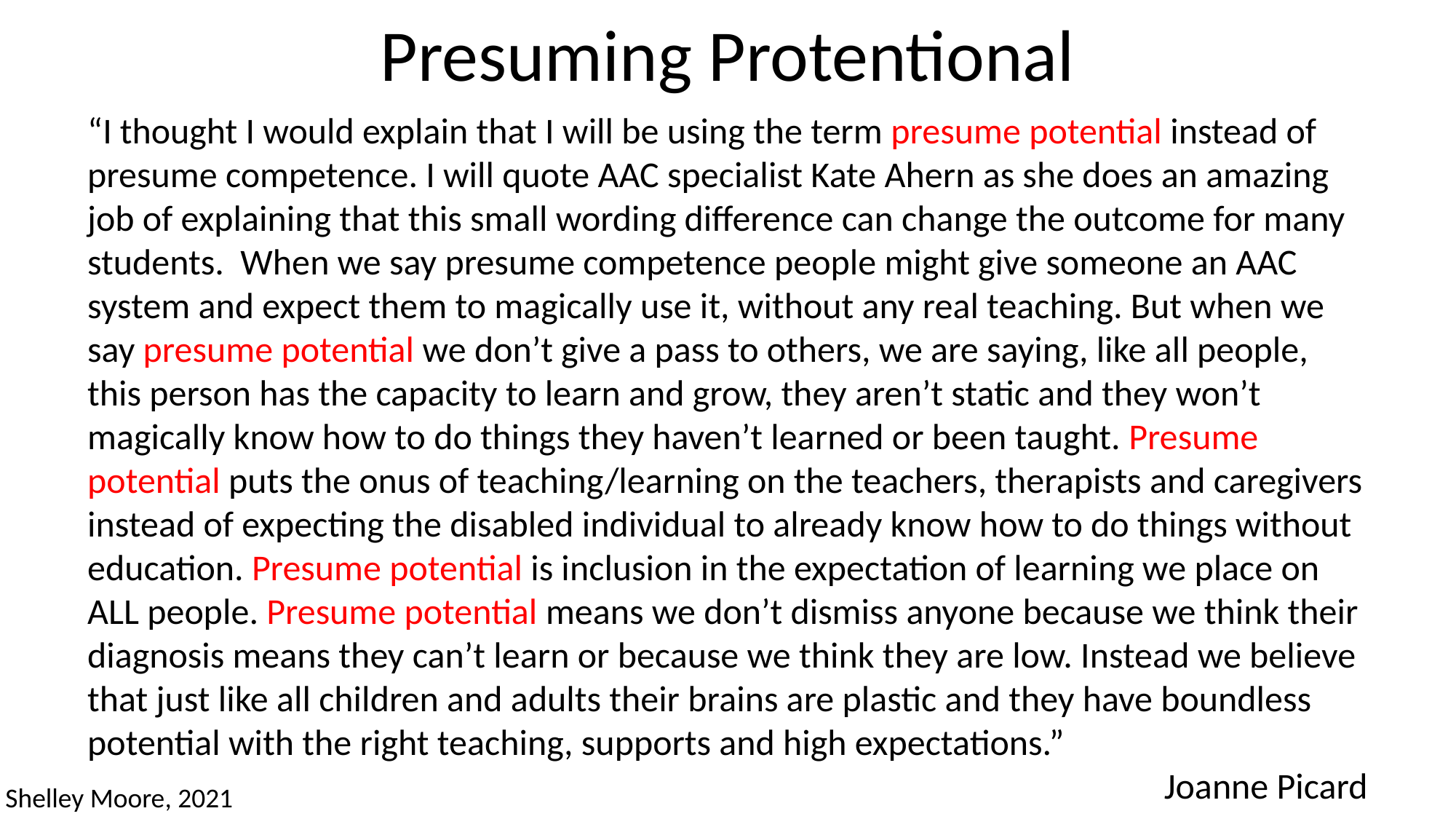

Presuming Protentional
“I thought I would explain that I will be using the term presume potential instead of presume competence. I will quote AAC specialist Kate Ahern as she does an amazing job of explaining that this small wording difference can change the outcome for many students.  When we say presume competence people might give someone an AAC system and expect them to magically use it, without any real teaching. But when we say presume potential we don’t give a pass to others, we are saying, like all people, this person has the capacity to learn and grow, they aren’t static and they won’t magically know how to do things they haven’t learned or been taught. Presume potential puts the onus of teaching/learning on the teachers, therapists and caregivers instead of expecting the disabled individual to already know how to do things without education. Presume potential is inclusion in the expectation of learning we place on ALL people. Presume potential means we don’t dismiss anyone because we think their diagnosis means they can’t learn or because we think they are low. Instead we believe that just like all children and adults their brains are plastic and they have boundless potential with the right teaching, supports and high expectations.”
Joanne Picard
Shelley Moore, 2021